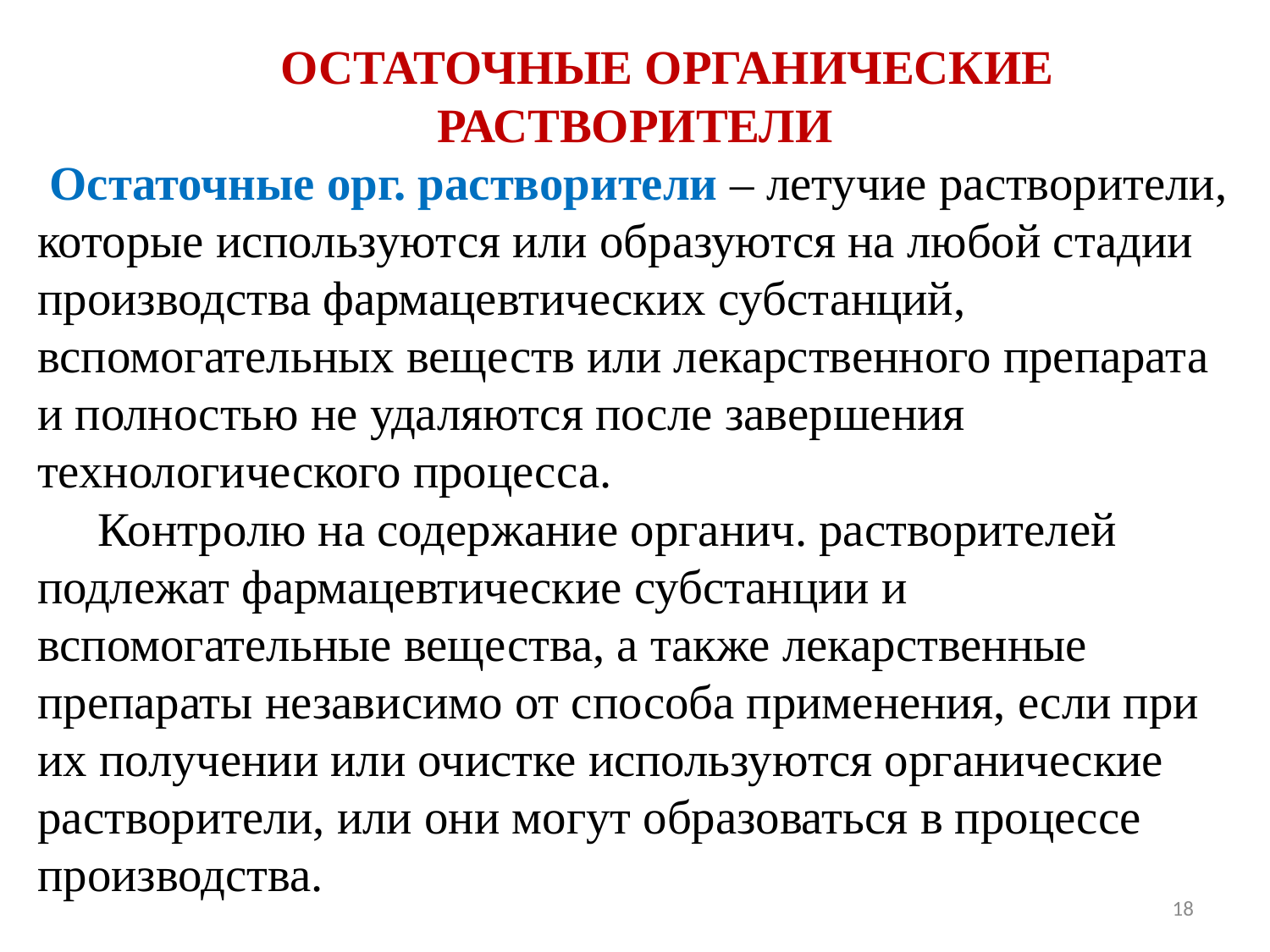

ОСТАТОЧНЫЕ ОРГАНИЧЕСКИЕ РАСТВОРИТЕЛИ
 Остаточные орг. растворители – летучие растворители, которые используются или образуются на любой стадии производства фармацевтических субстанций, вспомогательных веществ или лекарственного препарата и полностью не удаляются после завершения технологического процесса.
     Контролю на содержание органич. растворителей подлежат фармацевтические субстанции и вспомогательные вещества, а также лекарственные препараты независимо от способа применения, если при их получении или очистке используются органические растворители, или они могут образоваться в процессе производства.
18